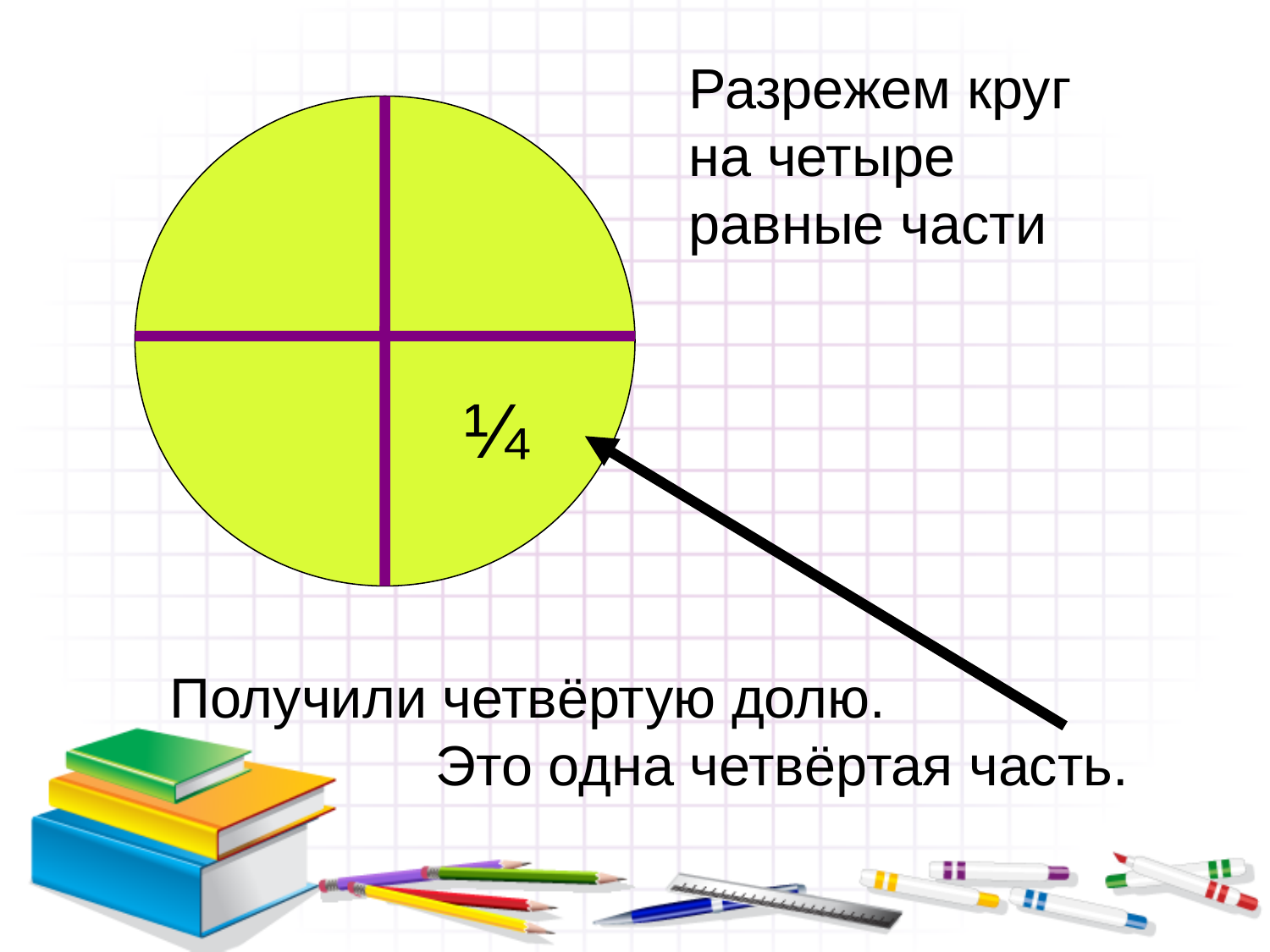

Разрежем круг
на четыре
равные части

¼

Получили четвёртую долю.
                 Это одна четвёртая часть.